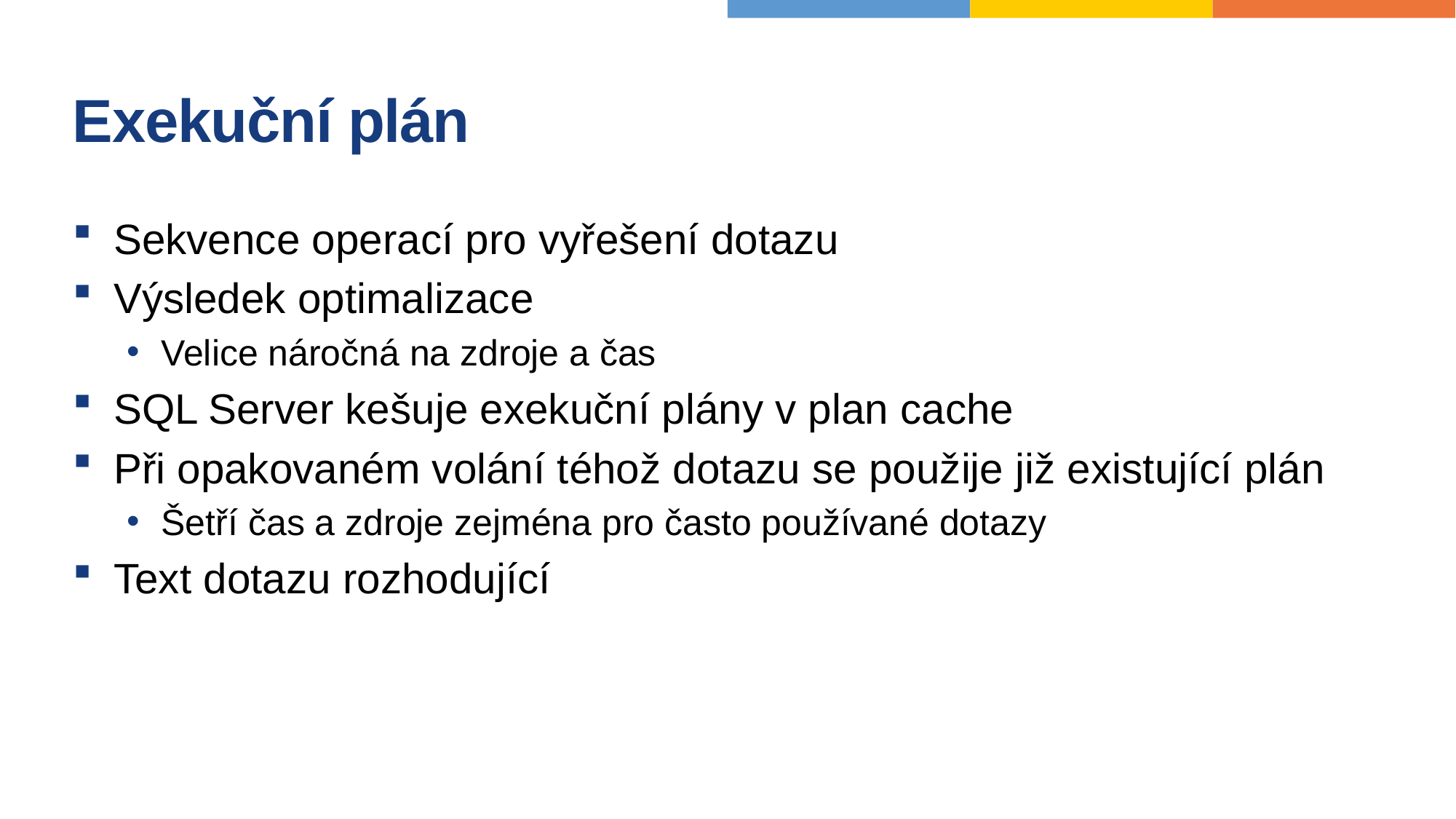

# Exekuční plán
Sekvence operací pro vyřešení dotazu
Výsledek optimalizace
Velice náročná na zdroje a čas
SQL Server kešuje exekuční plány v plan cache
Při opakovaném volání téhož dotazu se použije již existující plán
Šetří čas a zdroje zejména pro často používané dotazy
Text dotazu rozhodující